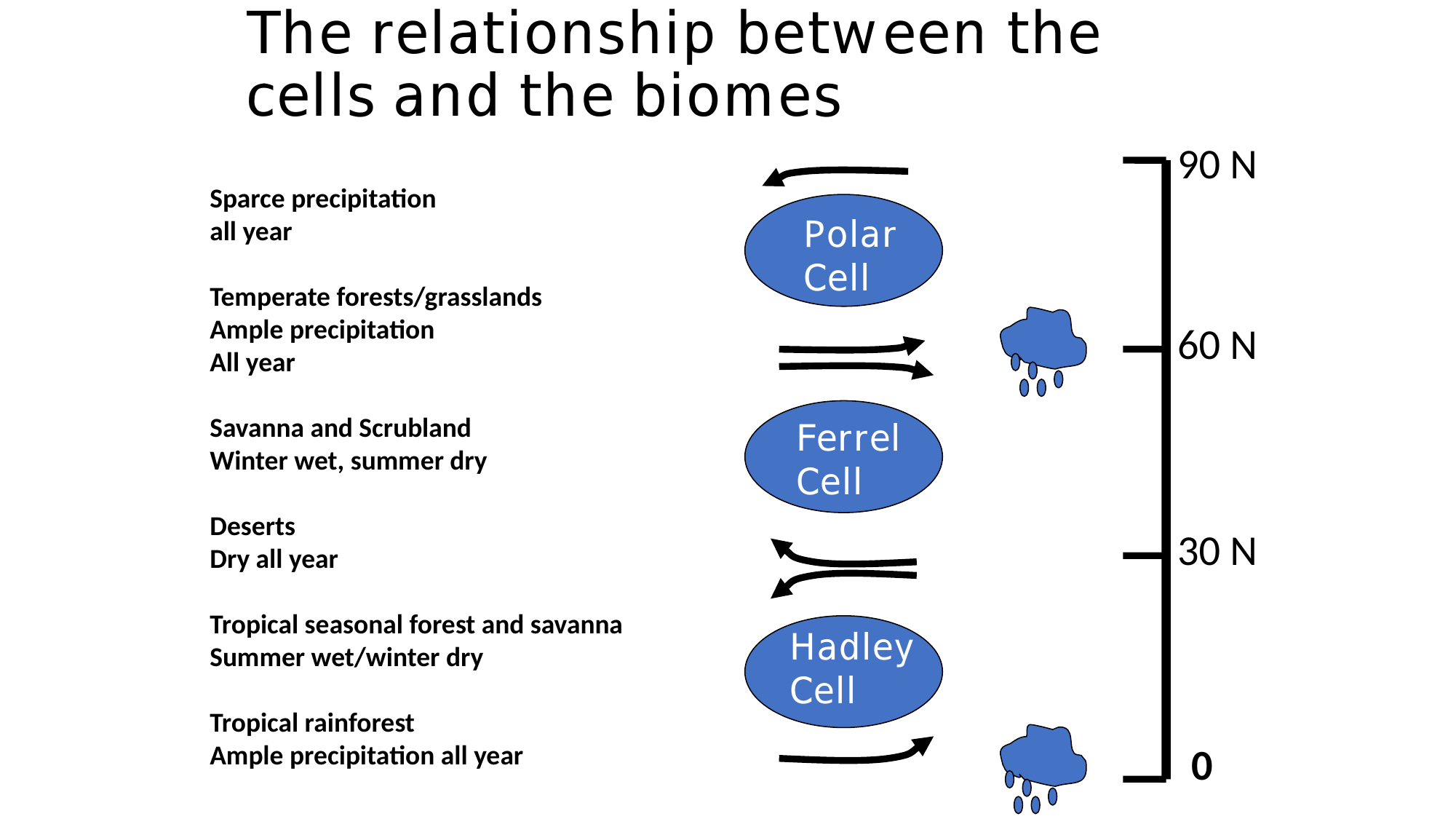

# The relationship between the cells and the biomes
90 N
Tundra and Taiga
Sparce precipitation
all year

Temperate forests/grasslands
Ample precipitation
All year

Savanna and Scrubland
Winter wet, summer dry

Deserts
Dry all year

Tropical seasonal forest and savanna
Summer wet/winter dry

Tropical rainforest
Ample precipitation all year

Polar
Cell

60 N

Ferrel
Cell

30 N

Hadley
Cell

0